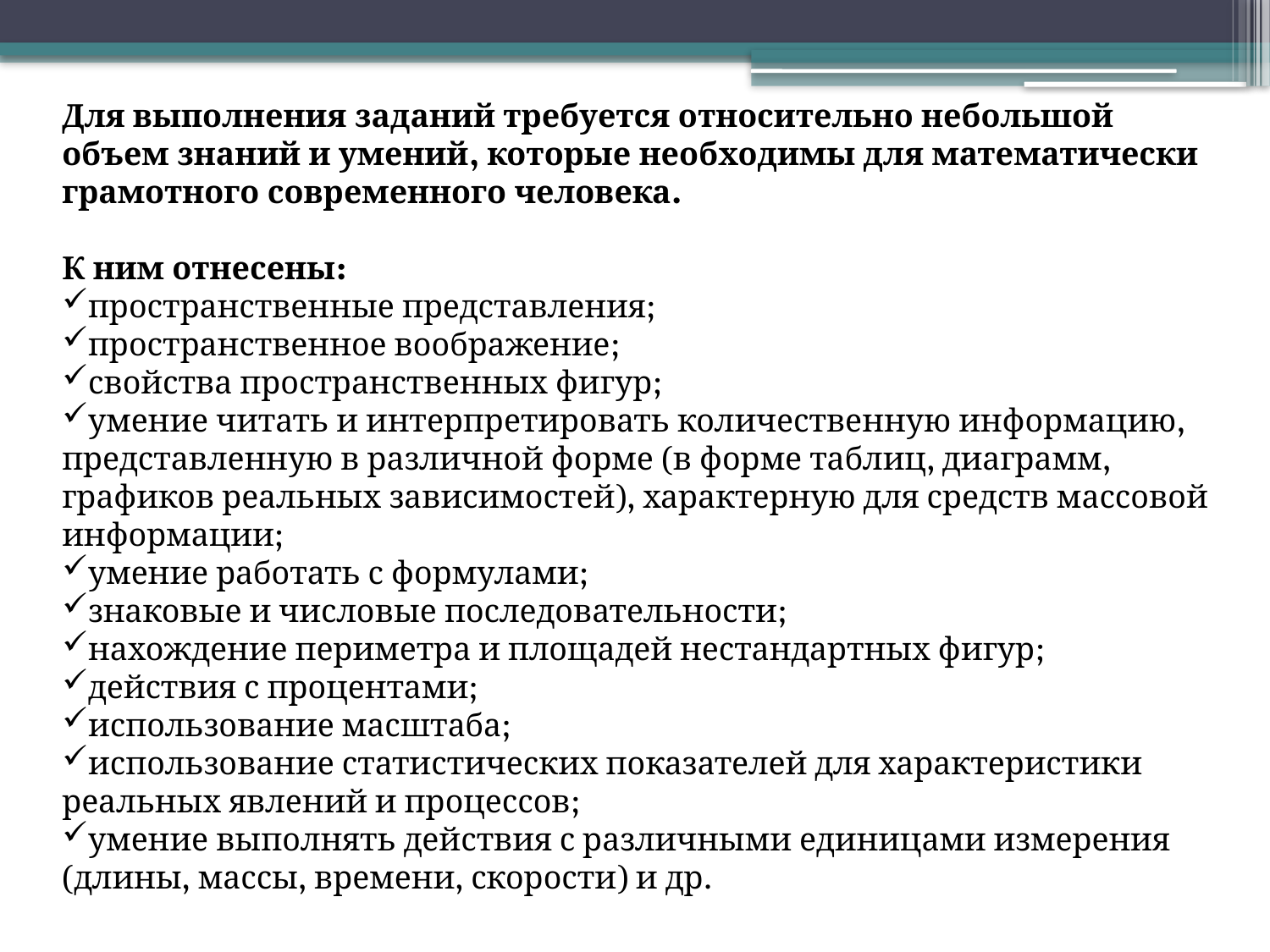

Для выполнения заданий требуется относительно небольшой объем знаний и умений, которые необходимы для математически грамотного современного человека.

К ним отнесены:
пространственные представления;
пространственное воображение;
свойства пространственных фигур;
умение читать и интерпретировать количественную информацию, представленную в различной форме (в форме таблиц, диаграмм, графиков реальных зависимостей), характерную для средств массовой информации;
умение работать с формулами;
знаковые и числовые последовательности;
нахождение периметра и площадей нестандартных фигур;
действия с процентами;
использование масштаба;
использование статистических показателей для характеристики реальных явлений и процессов;
умение выполнять действия с различными единицами измерения (длины, массы, времени, скорости) и др.